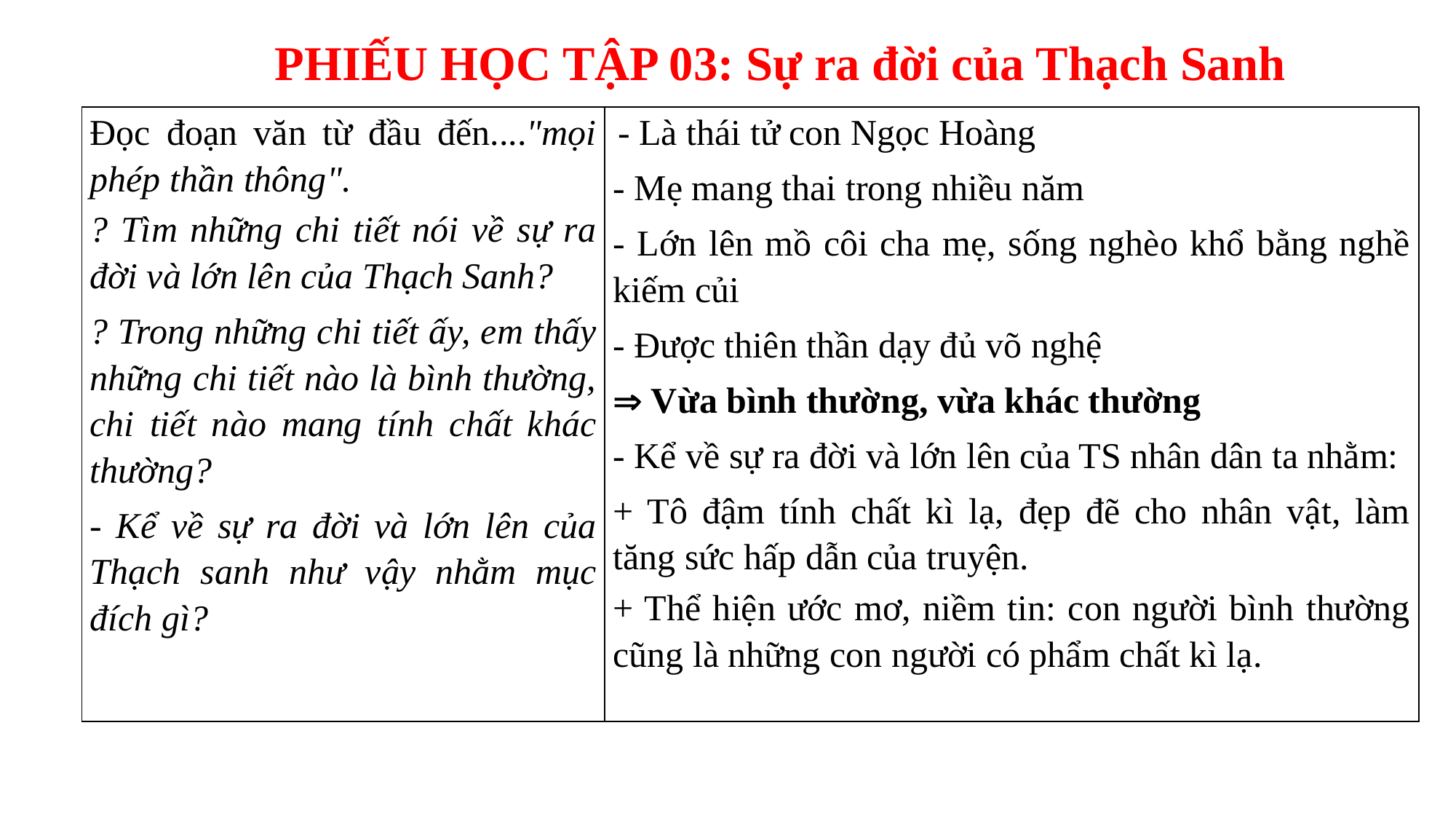

PHIẾU HỌC TẬP 03: Sự ra đời của Thạch Sanh

| Đọc đoạn văn từ đầu đến...."mọi phép thần thông". ? Tìm những chi tiết nói về sự ra đời và lớn lên của Thạch Sanh? ? Trong những chi tiết ấy, em thấy những chi tiết nào là bình thường, chi tiết nào mang tính chất khác thường? - Kể về sự ra đời và lớn lên của Thạch sanh như vậy nhằm mục đích gì? | - Là thái tử con Ngọc Hoàng - Mẹ mang thai trong nhiều năm - Lớn lên mồ côi cha mẹ, sống nghèo khổ bằng nghề kiếm củi - Được thiên thần dạy đủ võ nghệ ⇒ Vừa bình thường, vừa khác thường - Kể về sự ra đời và lớn lên của TS nhân dân ta nhằm: + Tô đậm tính chất kì lạ, đẹp đẽ cho nhân vật, làm tăng sức hấp dẫn của truyện. + Thể hiện ước mơ, niềm tin: con người bình thường cũng là những con người có phẩm chất kì lạ. |
| --- | --- |